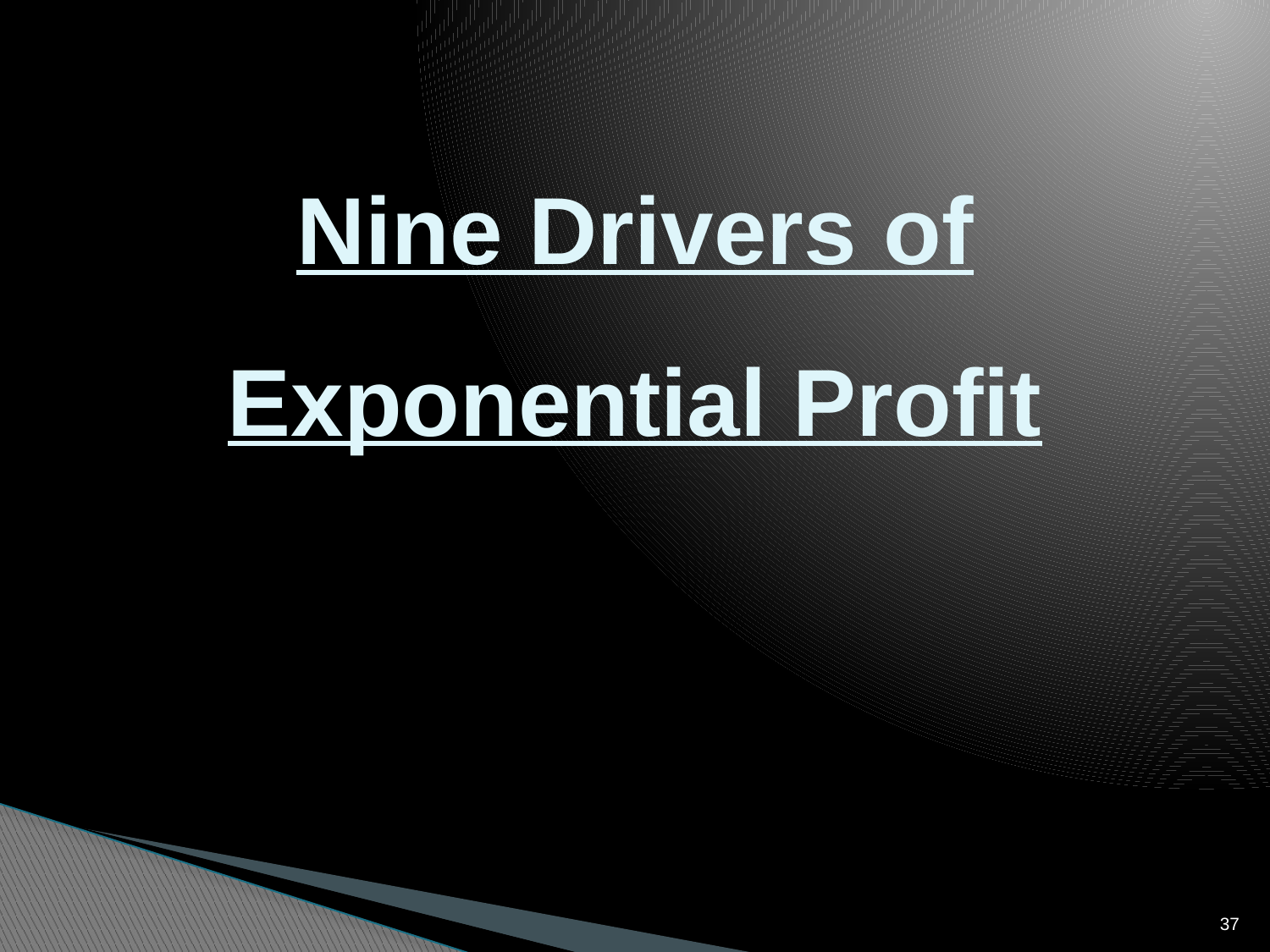

# Nine Drivers of Exponential Profit
37